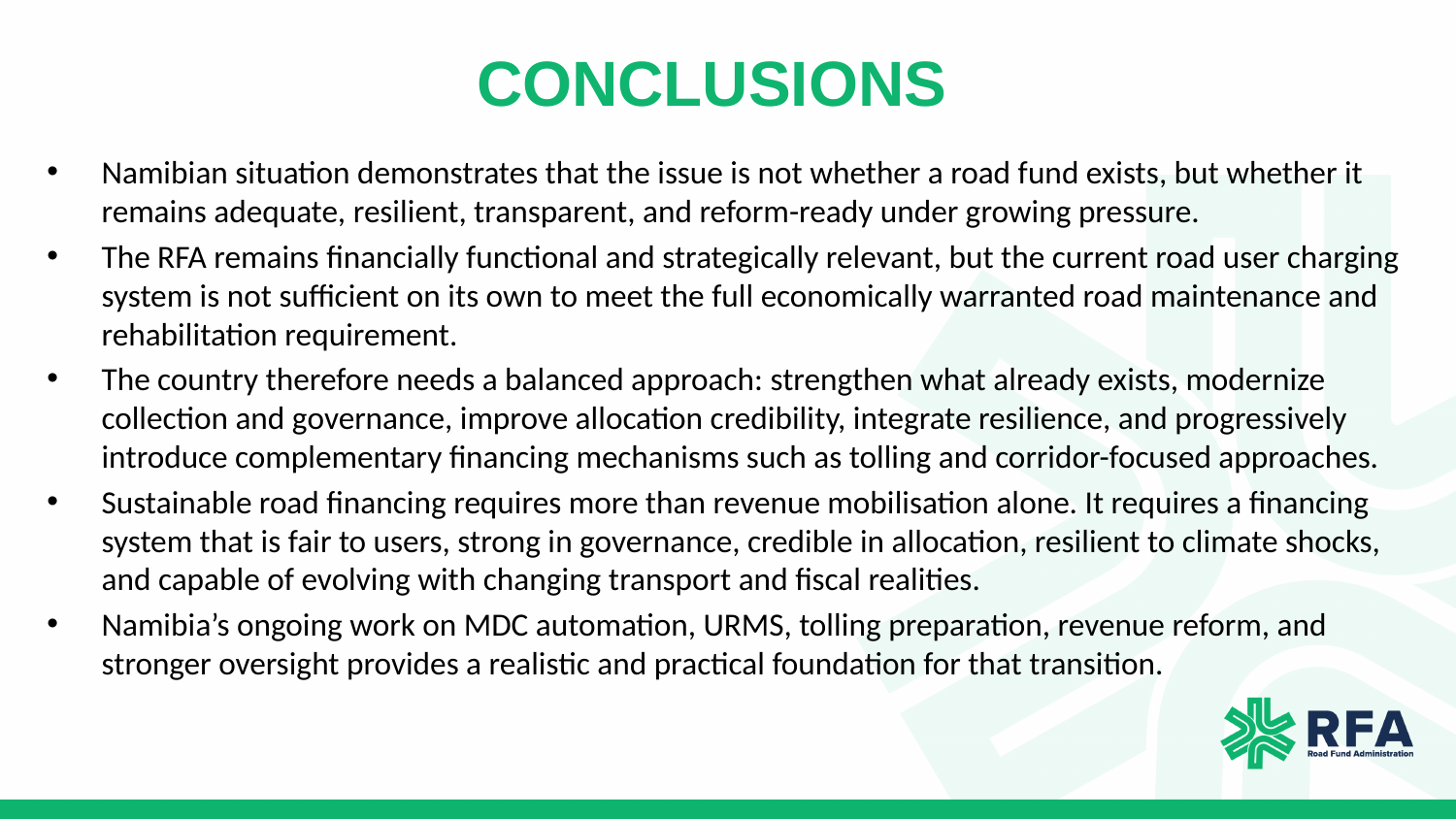

# CONCLUSIONS
Namibian situation demonstrates that the issue is not whether a road fund exists, but whether it remains adequate, resilient, transparent, and reform-ready under growing pressure.
The RFA remains financially functional and strategically relevant, but the current road user charging system is not sufficient on its own to meet the full economically warranted road maintenance and rehabilitation requirement.
The country therefore needs a balanced approach: strengthen what already exists, modernize collection and governance, improve allocation credibility, integrate resilience, and progressively introduce complementary financing mechanisms such as tolling and corridor-focused approaches.
Sustainable road financing requires more than revenue mobilisation alone. It requires a financing system that is fair to users, strong in governance, credible in allocation, resilient to climate shocks, and capable of evolving with changing transport and fiscal realities.
Namibia’s ongoing work on MDC automation, URMS, tolling preparation, revenue reform, and stronger oversight provides a realistic and practical foundation for that transition.